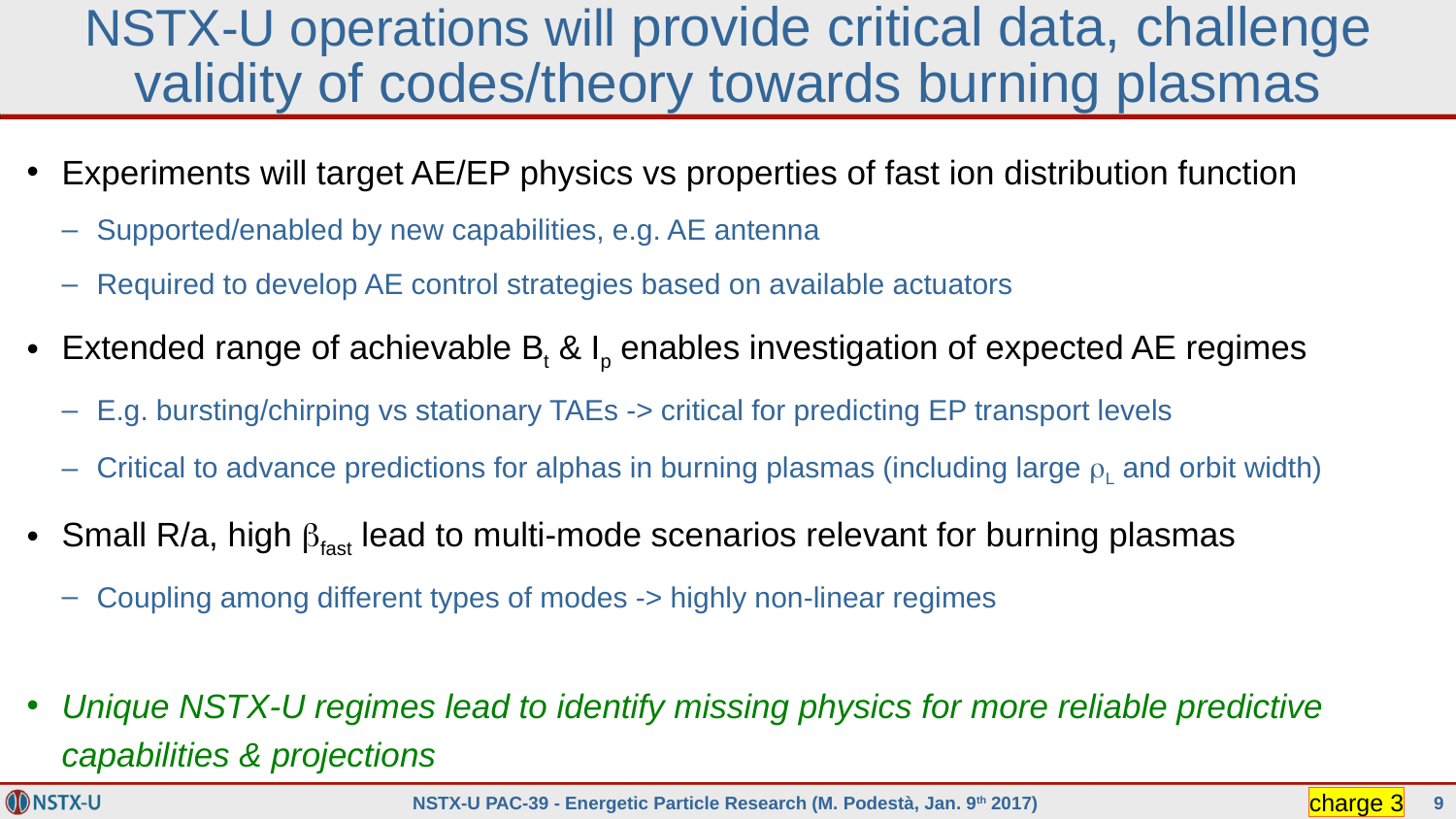

# NSTX-U operations will provide critical data, challenge validity of codes/theory towards burning plasmas
Experiments will target AE/EP physics vs properties of fast ion distribution function
Supported/enabled by new capabilities, e.g. AE antenna
Required to develop AE control strategies based on available actuators
Extended range of achievable Bt & Ip enables investigation of expected AE regimes
E.g. bursting/chirping vs stationary TAEs -> critical for predicting EP transport levels
Critical to advance predictions for alphas in burning plasmas (including large ρL and orbit width)
Small R/a, high βfast lead to multi-mode scenarios relevant for burning plasmas
Coupling among different types of modes -> highly non-linear regimes

Unique NSTX-U regimes lead to identify missing physics for more reliable predictive capabilities & projections
charge 3